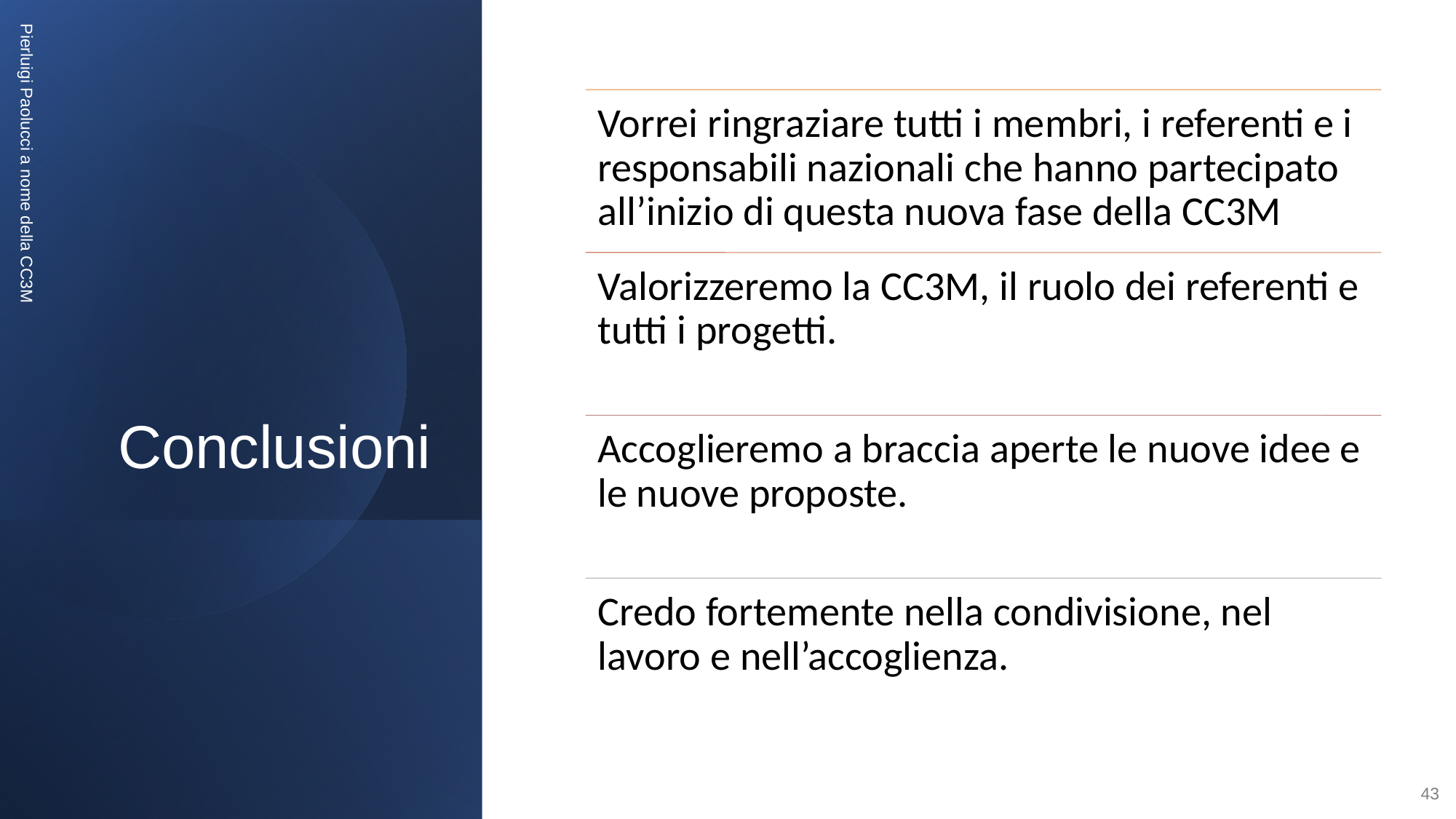

Vorrei ringraziare tutti i membri, i referenti e i responsabili nazionali che hanno partecipato all’inizio di questa nuova fase della CC3M
Valorizzeremo la CC3M, il ruolo dei referenti e tutti i progetti.
Accoglieremo a braccia aperte le nuove idee e le nuove proposte.
Credo fortemente nella condivisione, nel lavoro e nell’accoglienza.

# Conclusioni
Pierluigi Paolucci a nome della CC3M

43